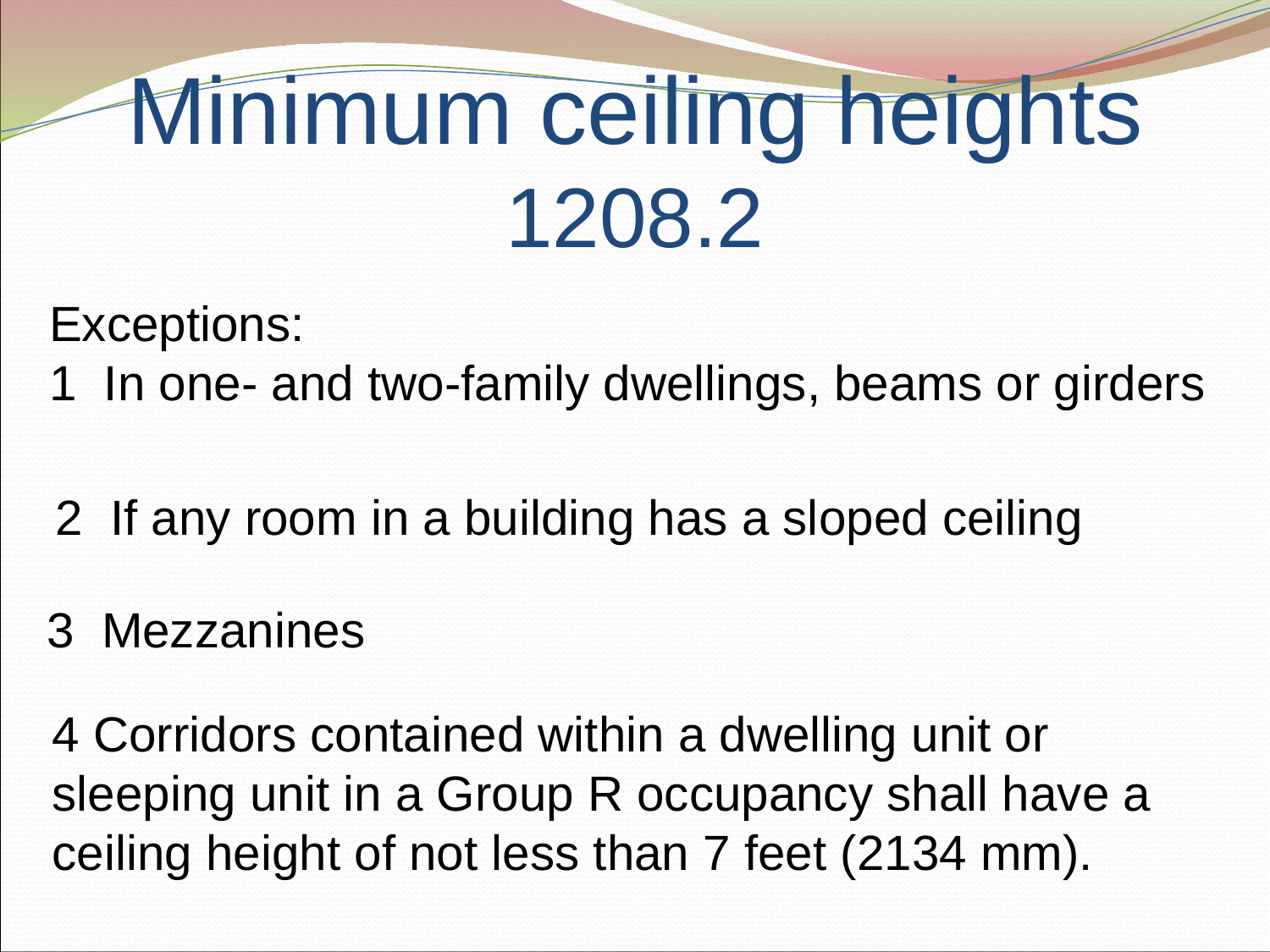

# Minimum ceiling heights 1208.2
Exceptions:
1  In one- and two-family dwellings, beams or girders
2  If any room in a building has a sloped ceiling
3  Mezzanines
4 Corridors contained within a dwelling unit or sleeping unit in a Group R occupancy shall have a ceiling height of not less than 7 feet (2134 mm).